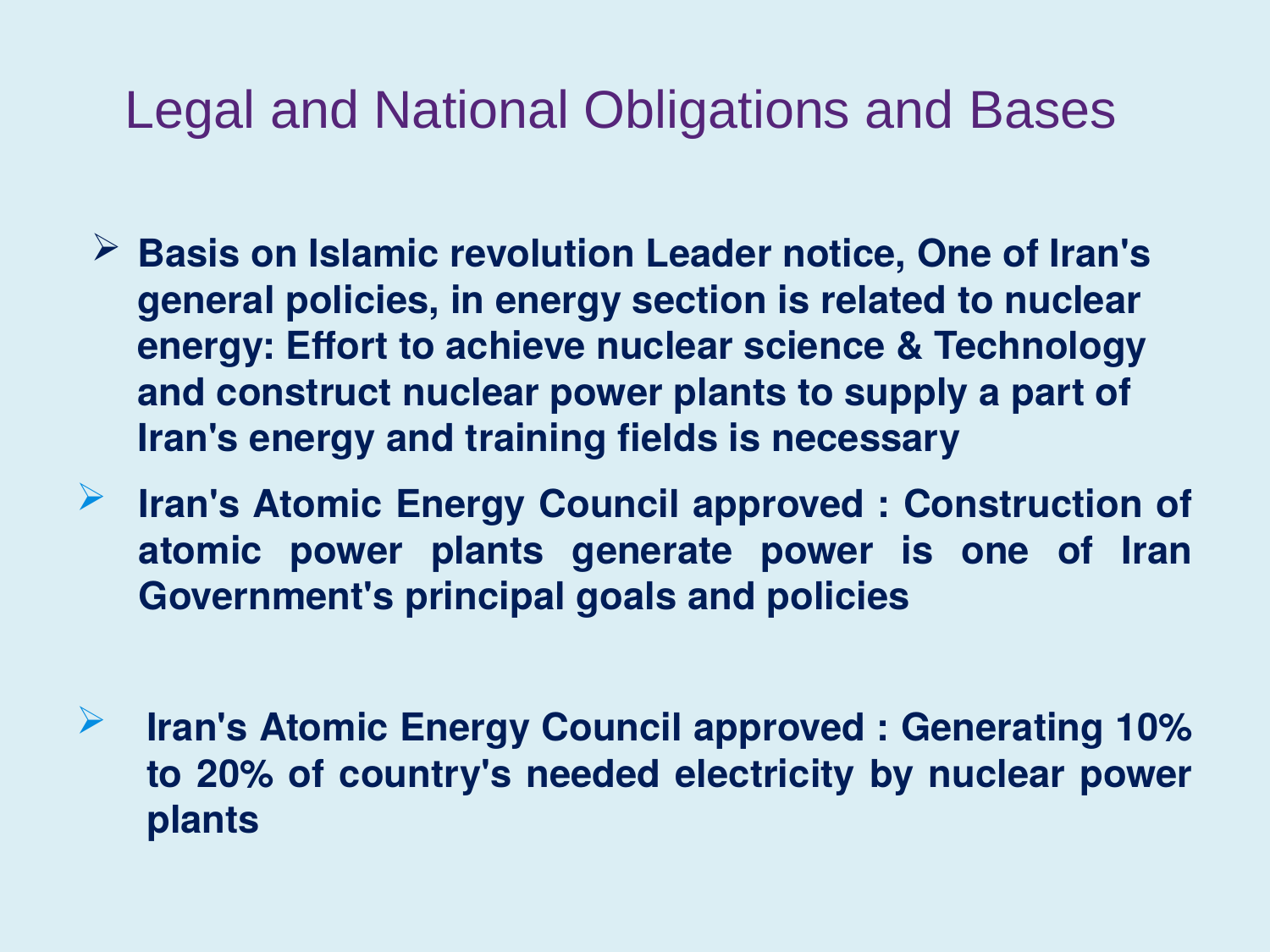

# Legal and National Obligations and Bases
Basis on Islamic revolution Leader notice, One of Iran's general policies, in energy section is related to nuclear energy: Effort to achieve nuclear science & Technology and construct nuclear power plants to supply a part of Iran's energy and training fields is necessary
Iran's Atomic Energy Council approved : Construction of atomic power plants generate power is one of Iran Government's principal goals and policies

Iran's Atomic Energy Council approved : Generating 10% to 20% of country's needed electricity by nuclear power plants